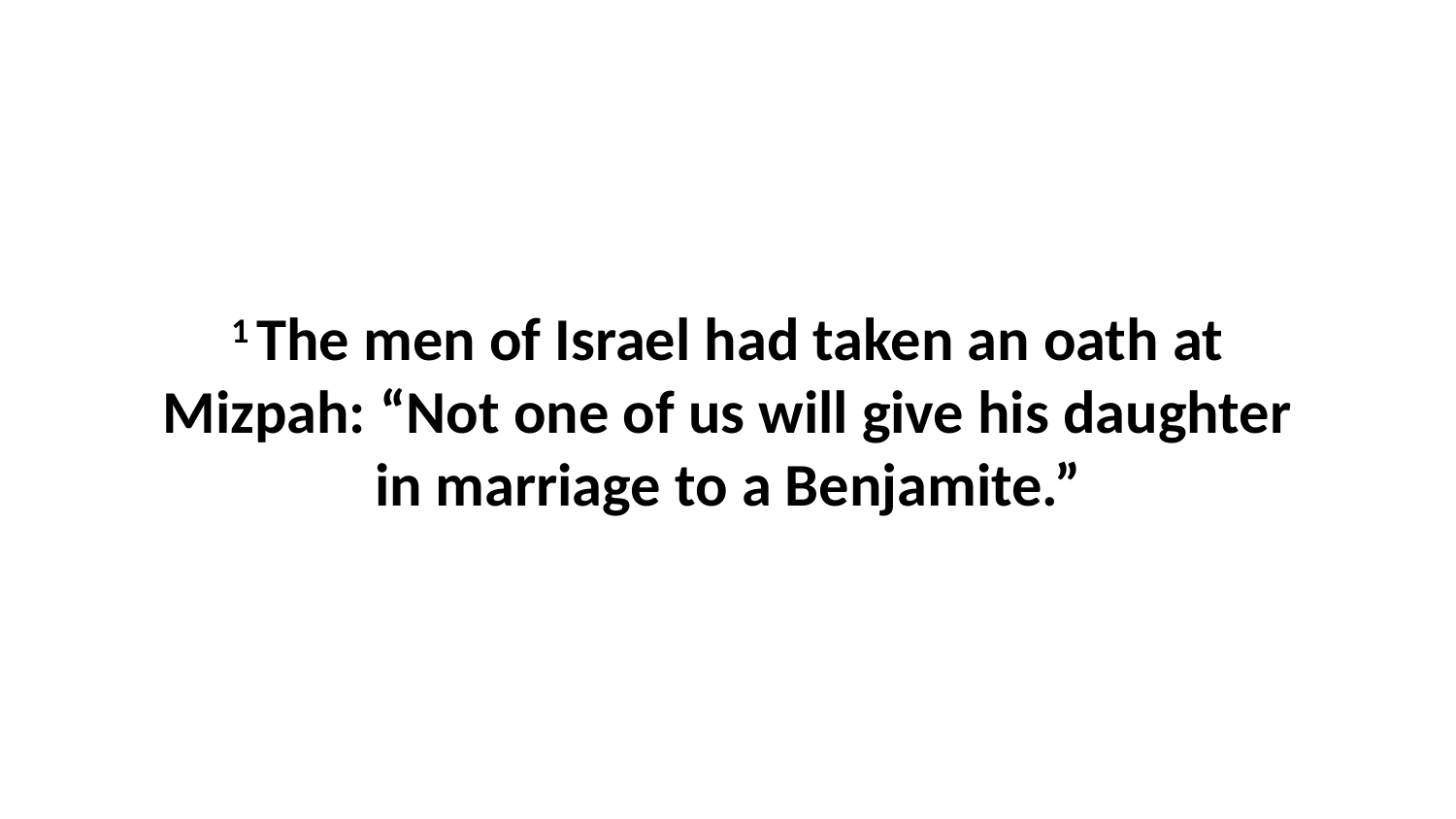

1 The men of Israel had taken an oath at Mizpah: “Not one of us will give his daughter in marriage to a Benjamite.”